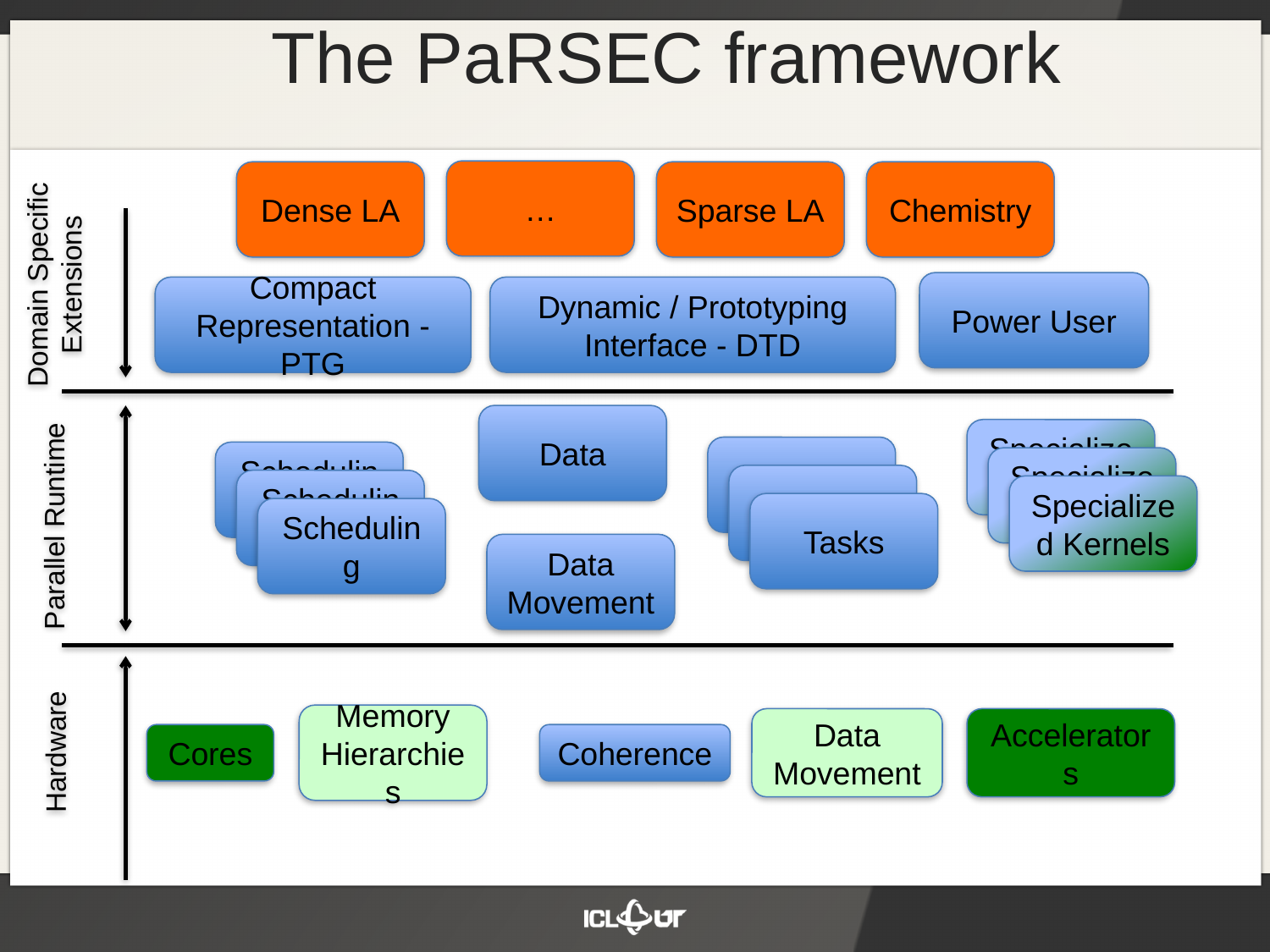

# The PaRSEC framework
…
Dense LA
Sparse LA
Chemistry
Domain Specific Extensions
Power User
Compact Representation - PTG
Dynamic / Prototyping Interface - DTD
Data
SpecializedKernels
SpecializedKernels
Specialized Kernels
Tasks
Tasks
Tasks
Scheduling
Scheduling
Scheduling
Parallel Runtime
Data Movement
Memory Hierarchies
Data Movement
Accelerators
Cores
Coherence
Hardware